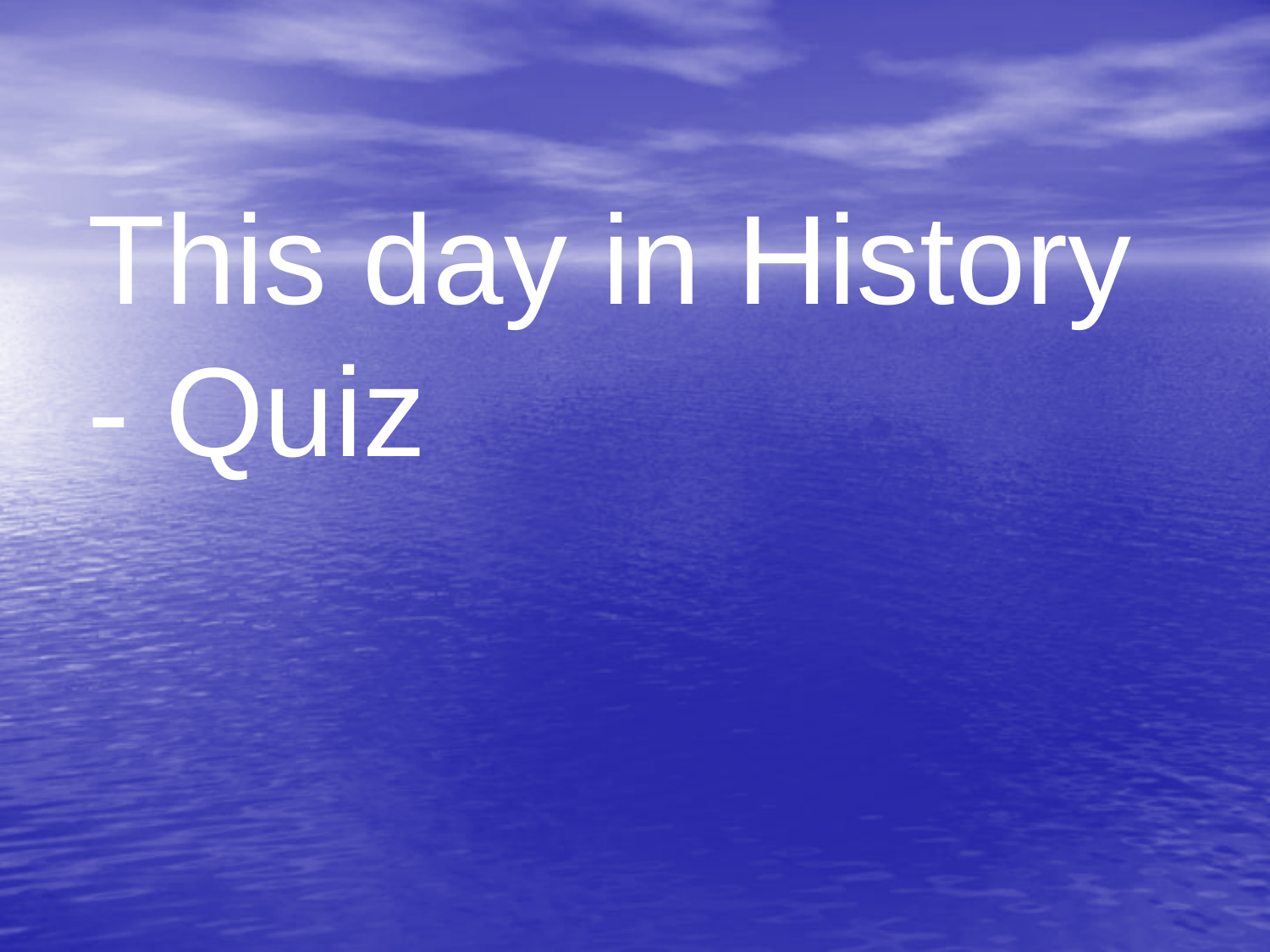

# This day in History - Quiz